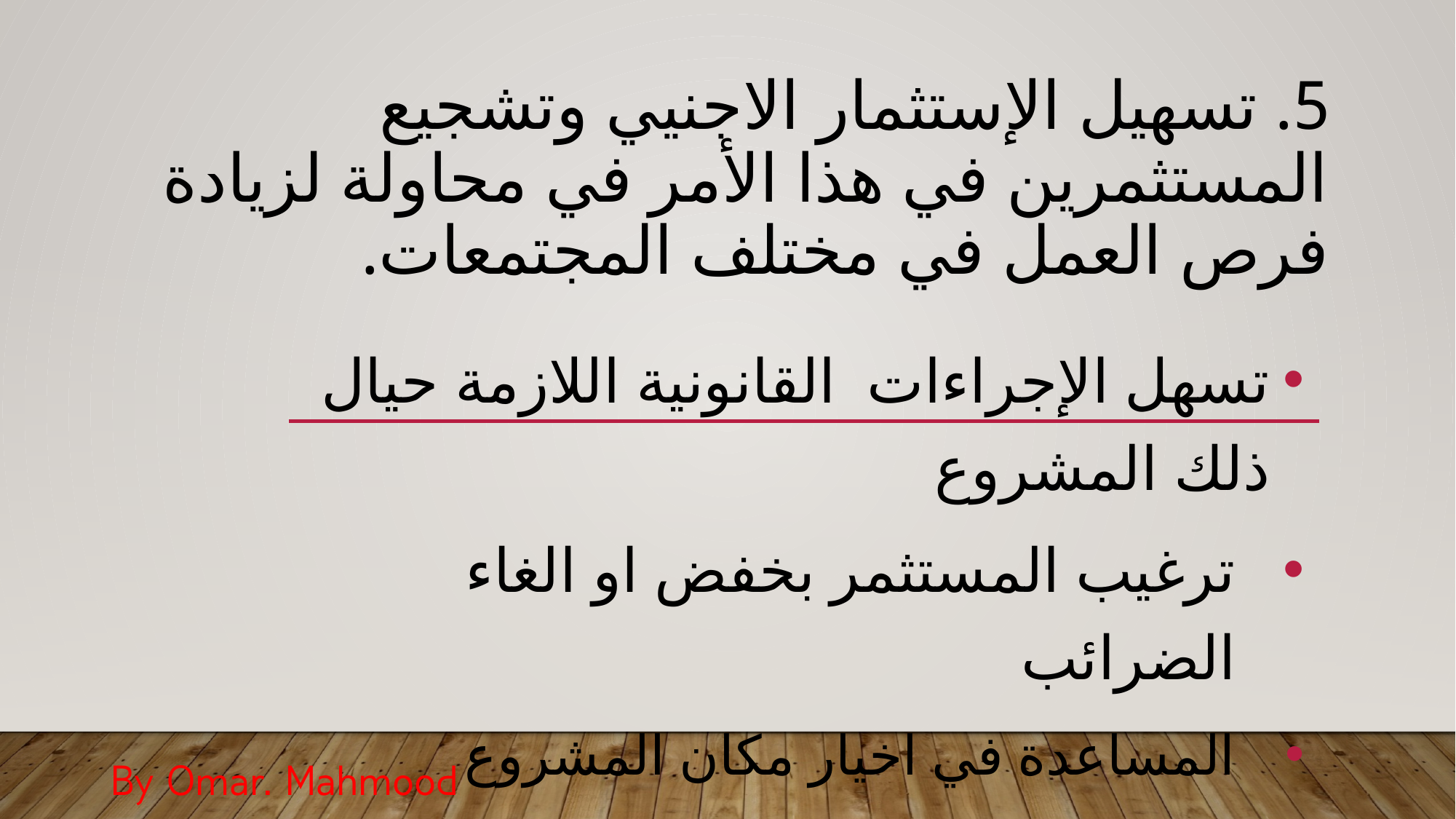

# 5. تسهيل الإستثمار الاجنيي وتشجيع المستثمرين في هذا الأمر في محاولة لزيادة فرص العمل في مختلف المجتمعات.
تسهل الإجراءات  القانونية اللازمة حيال ذلك المشروع
ترغيب المستثمر بخفض او الغاء الضرائب
المساعدة في اخيار مكان المشروع

By Omar. Mahmood